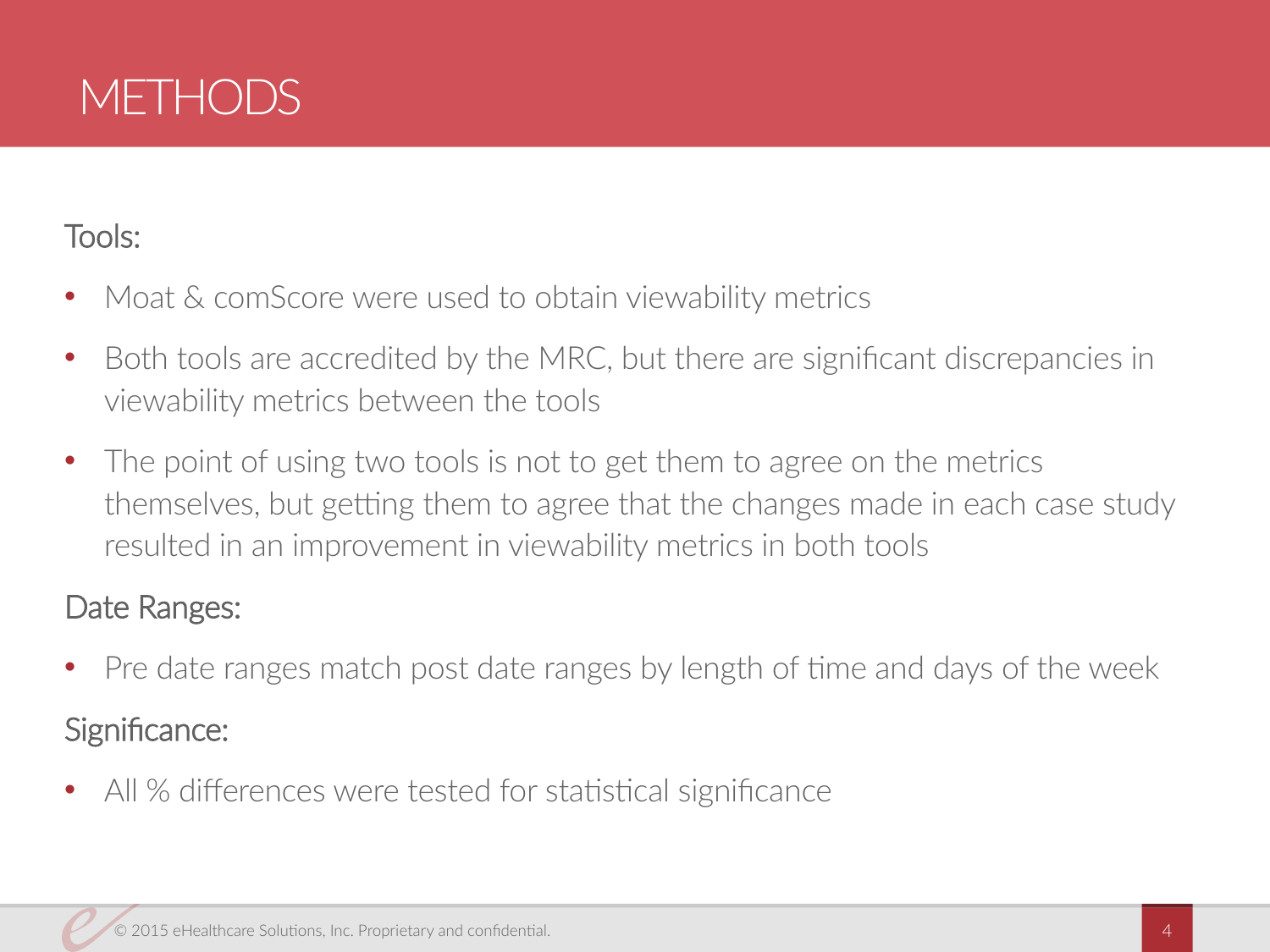

# METHODS
Tools:
Moat & comScore were used to obtain viewability metrics
Both tools are accredited by the MRC, but there are significant discrepancies in viewability metrics between the tools
The point of using two tools is not to get them to agree on the metrics themselves, but getting them to agree that the changes made in each case study resulted in an improvement in viewability metrics in both tools
Date Ranges:
Pre date ranges match post date ranges by length of time and days of the week
Significance:
All % differences were tested for statistical significance